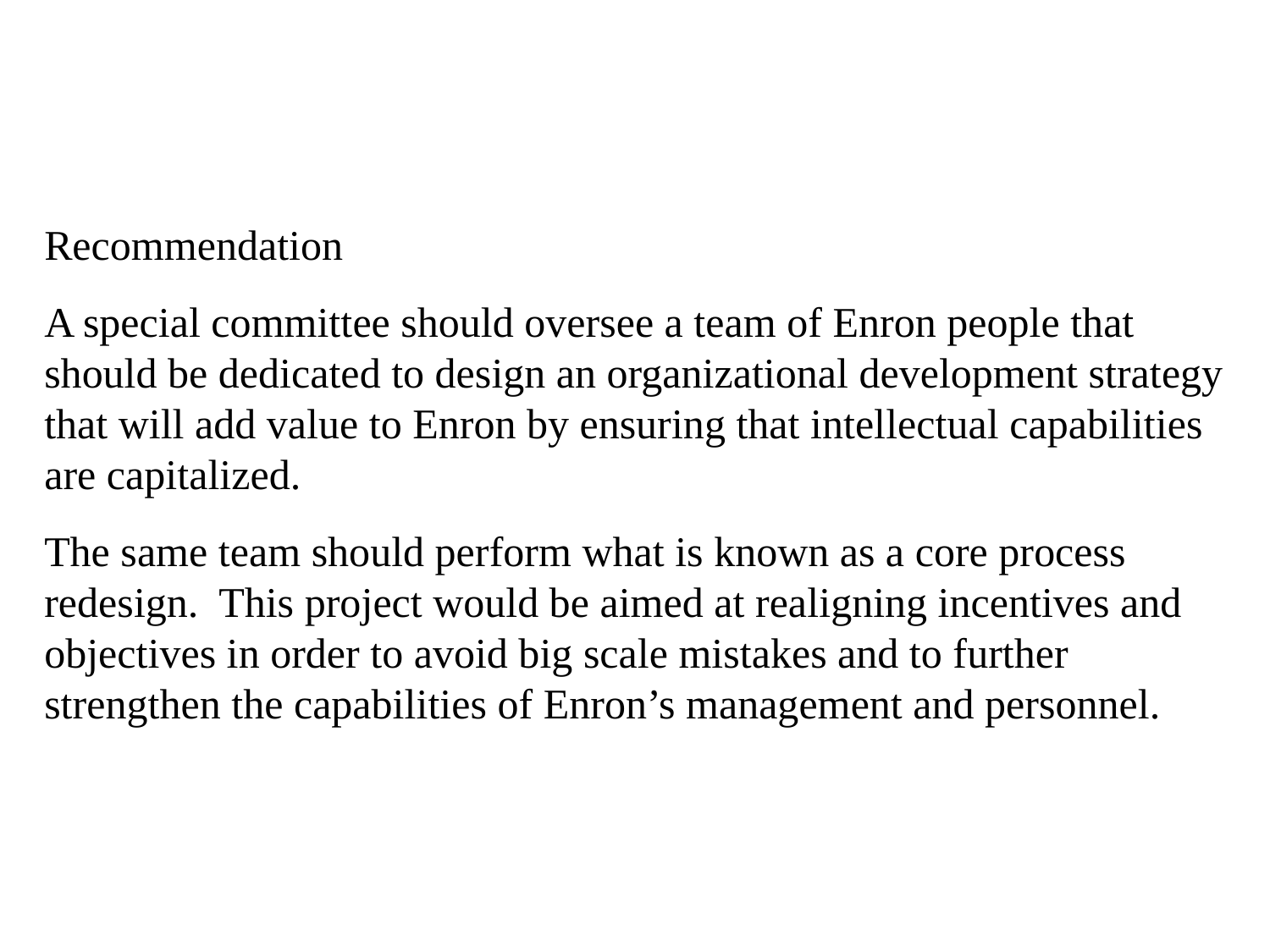

Recommendation
A special committee should oversee a team of Enron people that should be dedicated to design an organizational development strategy that will add value to Enron by ensuring that intellectual capabilities are capitalized.
The same team should perform what is known as a core process redesign.  This project would be aimed at realigning incentives and objectives in order to avoid big scale mistakes and to further strengthen the capabilities of Enron’s management and personnel.